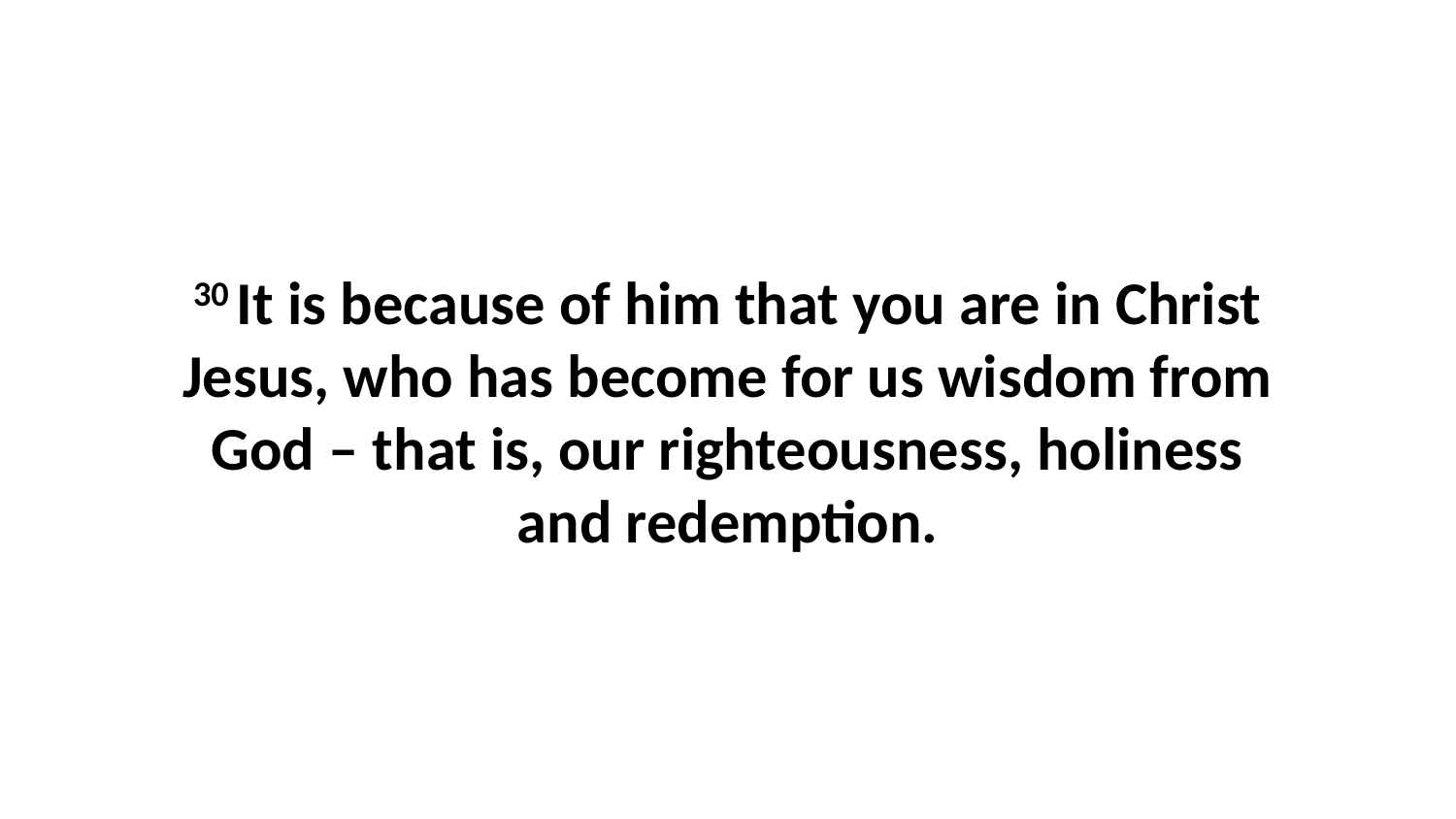

30 It is because of him that you are in Christ Jesus, who has become for us wisdom from God – that is, our righteousness, holiness and redemption.